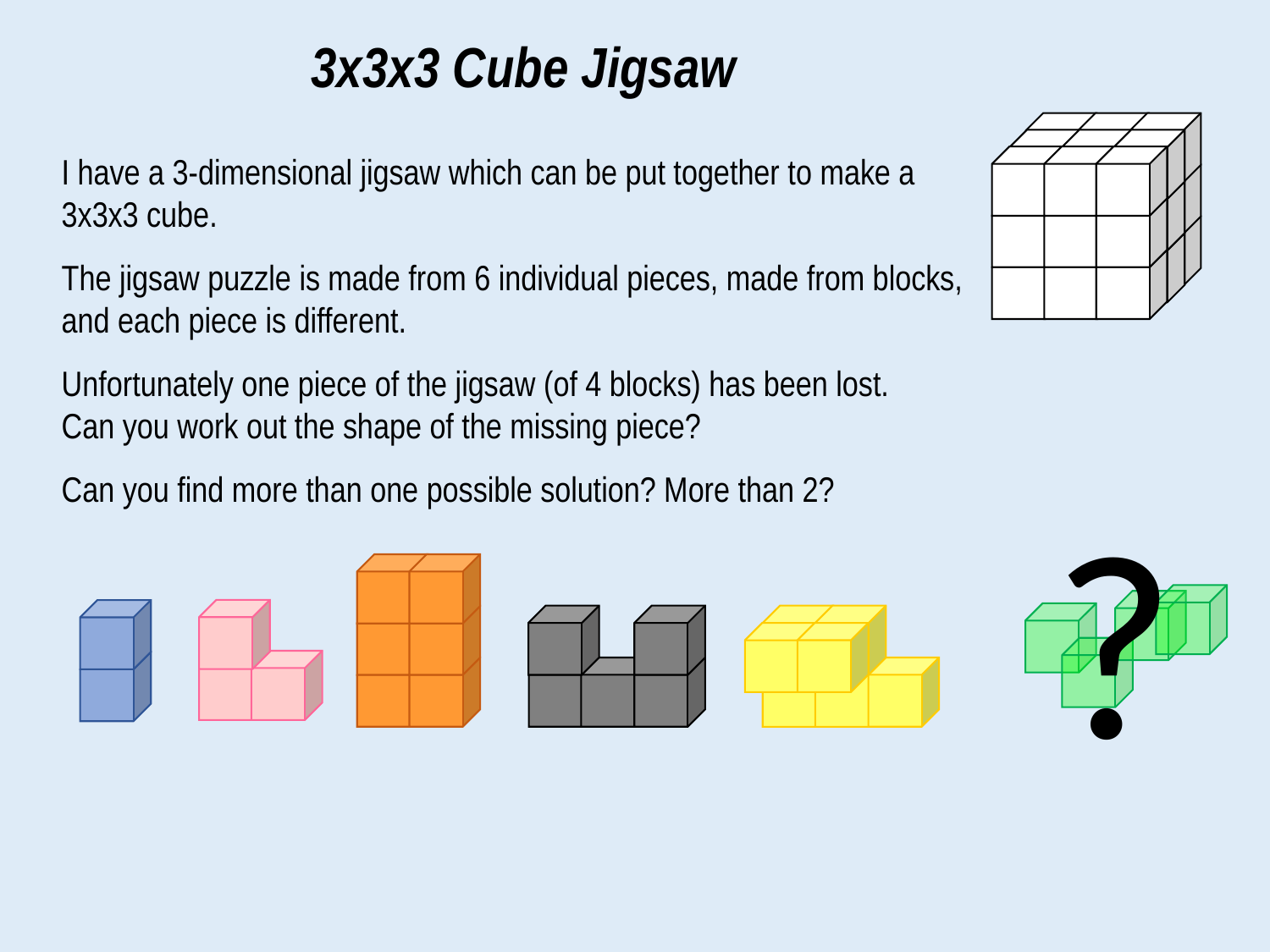

3x3x3 Cube Jigsaw

I have a 3-dimensional jigsaw which can be put together to make a 3x3x3 cube.

The jigsaw puzzle is made from 6 individual pieces, made from blocks, and each piece is different.

Unfortunately one piece of the jigsaw (of 4 blocks) has been lost.
Can you work out the shape of the missing piece?

Can you find more than one possible solution? More than 2?

?